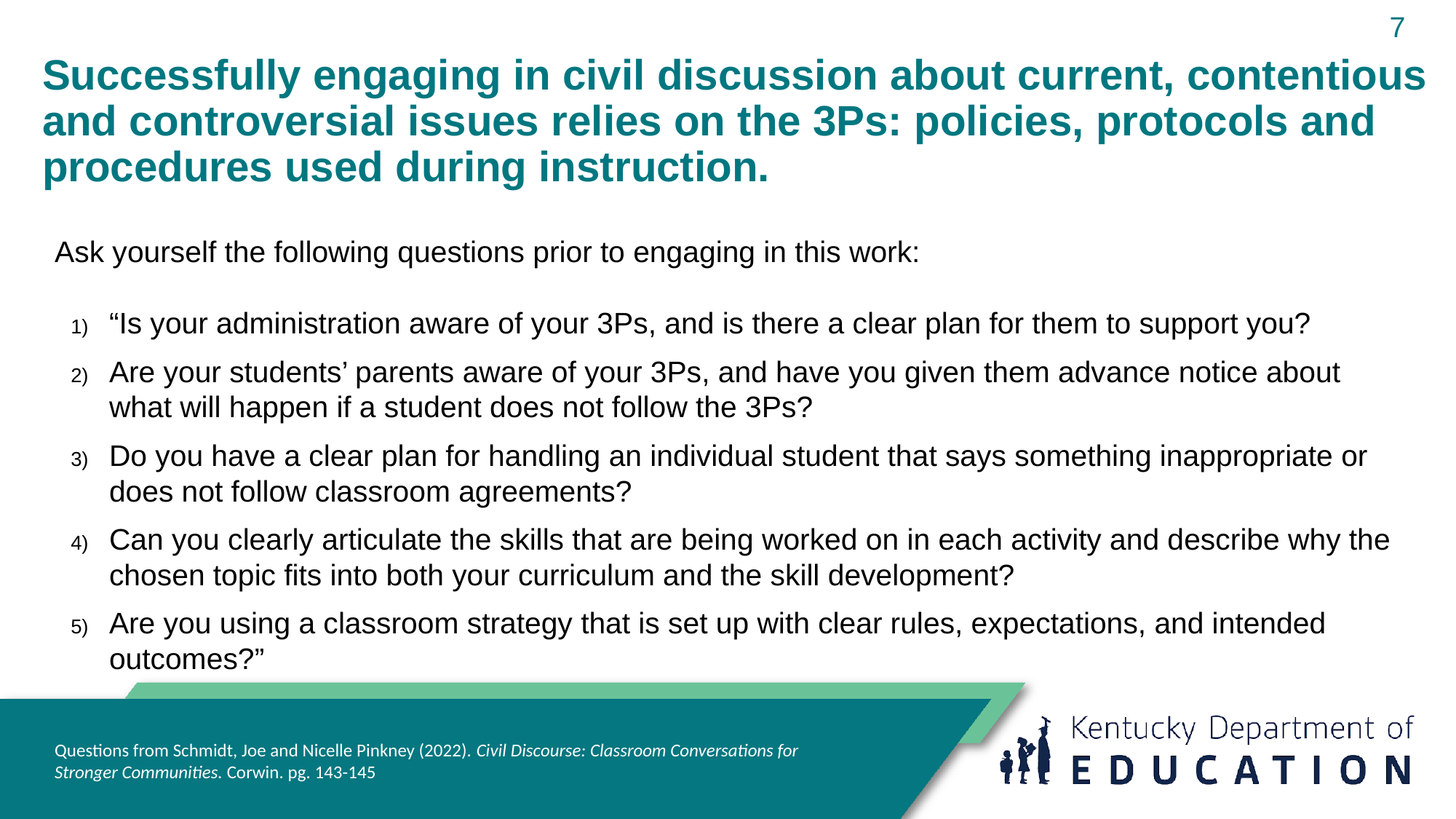

7
# Successfully engaging in civil discussion about current, contentious and controversial issues relies on the 3Ps: policies, protocols and procedures used during instruction.
Ask yourself the following questions prior to engaging in this work:

“Is your administration aware of your 3Ps, and is there a clear plan for them to support you?
Are your students’ parents aware of your 3Ps, and have you given them advance notice about what will happen if a student does not follow the 3Ps?
Do you have a clear plan for handling an individual student that says something inappropriate or does not follow classroom agreements?
Can you clearly articulate the skills that are being worked on in each activity and describe why the chosen topic fits into both your curriculum and the skill development?
Are you using a classroom strategy that is set up with clear rules, expectations, and intended outcomes?”
Questions from Schmidt, Joe and Nicelle Pinkney (2022). Civil Discourse: Classroom Conversations for Stronger Communities. Corwin. pg. 143-145